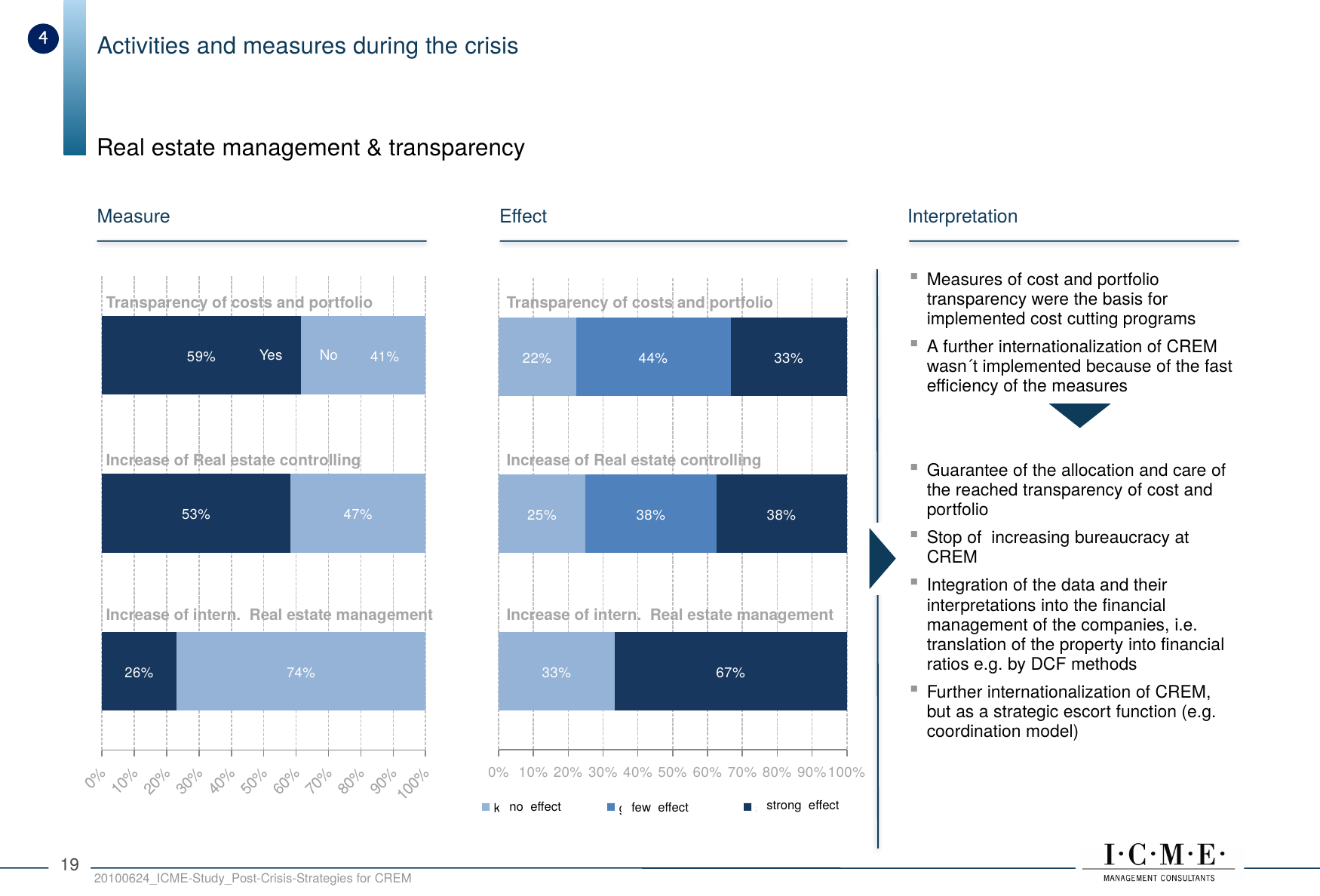

4
Activities and measures during the crisis
Real estate management & transparency
Measure
Effect
Interpretation

### Chart

| Category |  |  |
|---|---|---|
| Stärkung des intern. Immobilienmanagement | 0.23076923076923325 | 0.7692307692307693 |
| Stärkung
Immobiliencontrolling | 0.5833333333333334 | 0.41666666666666985 |
| Stärkung der Kosten- und Portfoliotransparenz | 0.6153846153846156 | 0.3846153846153848 |

### Chart

| Category |  |  |  |
|---|---|---|---|
| Stärkung des intern. Immobilienmanagement | 0.3333333333333333 | 0.0 | 0.6666666666666666 |
| Stärkung
Immobiliencontrolling | 0.25 | 0.37500000000000244 | 0.37500000000000244 |
| Stärkung der Kosten- und Portfoliotransparenz | 0.2222222222222222 | 0.4444444444444444 | 0.3333333333333333 |

Measures of cost and portfolio transparency were the basis for implemented cost cutting programs
A further internationalization of CREM wasn´t implemented because of the fast efficiency of the measures

Guarantee of the allocation and care of the reached transparency of cost and portfolio
Stop of  increasing bureaucracy at CREM
Integration of the data and their interpretations into the financial management of the companies, i.e. translation of the property into financial ratios e.g. by DCF methods
Further internationalization of CREM, but as a strategic escort function (e.g. coordination model)

Transparency of costs and portfolio
Transparency of costs and portfolio
Yes
No

Increase of Real estate controlling
Increase of Real estate controlling
Increase of intern.  Real estate management
Increase of intern.  Real estate management
strong  effect
no  effect
few  effect
19
20100624_ICME-Study_Post-Crisis-Strategies for CREM